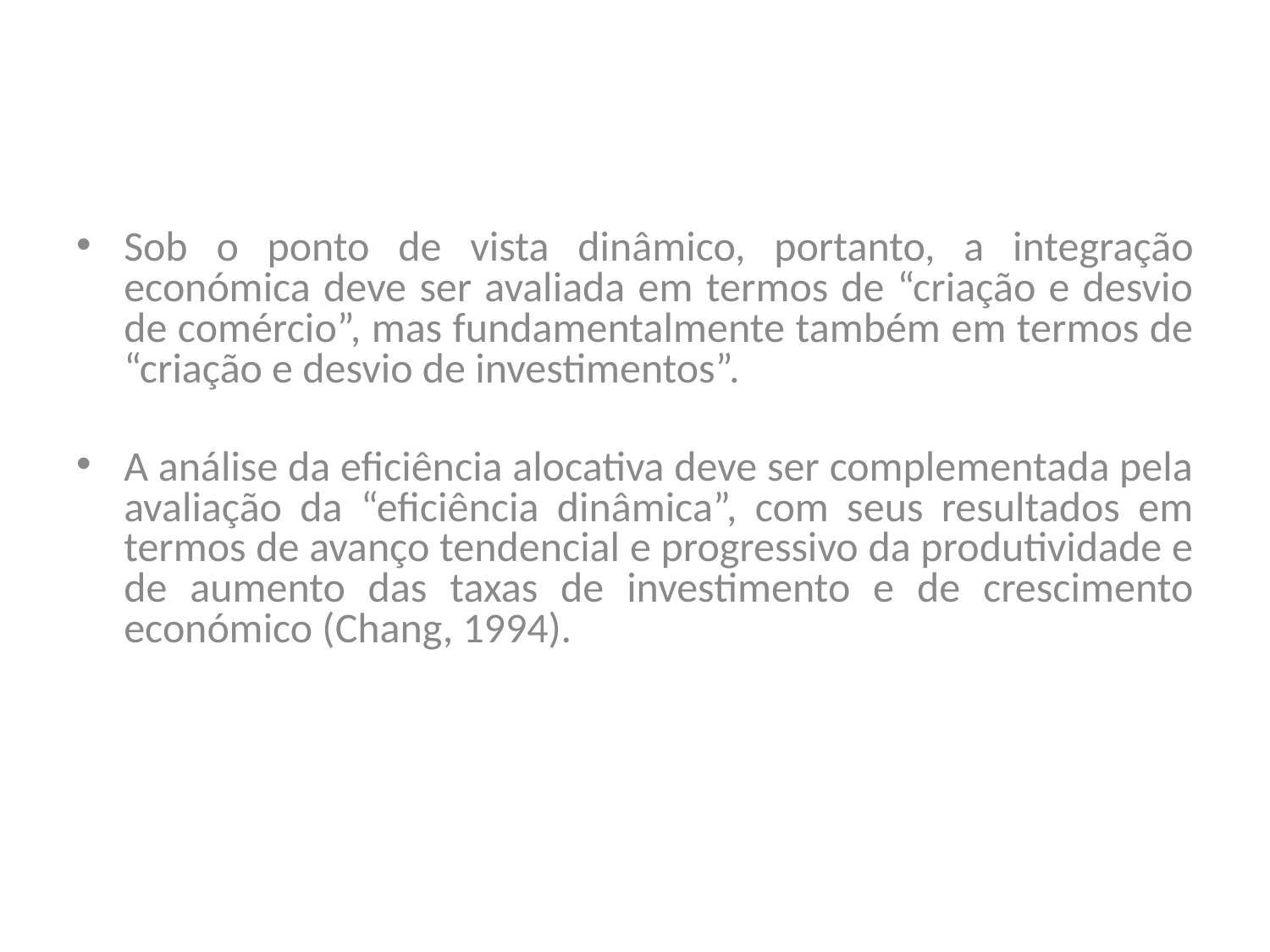

Sob o ponto de vista dinâmico, portanto, a integração económica deve ser avaliada em termos de “criação e desvio de comércio”, mas fundamentalmente também em termos de “criação e desvio de investimentos”.

A análise da eficiência alocativa deve ser complementada pela avaliação da “eficiência dinâmica”, com seus resultados em termos de avanço tendencial e progressivo da produtividade e de aumento das taxas de investimento e de crescimento económico (Chang, 1994).